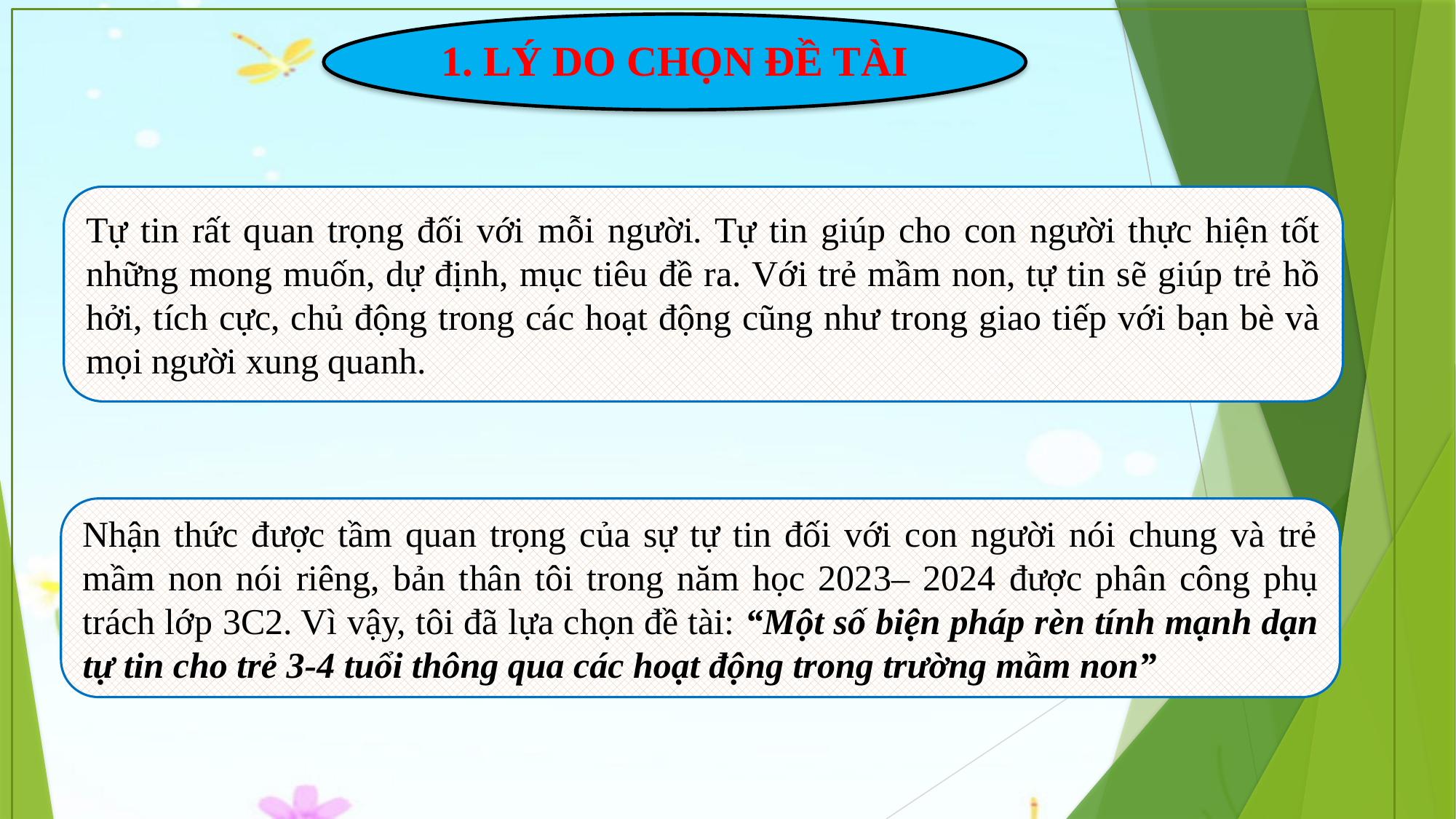

1. LÝ DO CHỌN ĐỀ TÀI
Tự tin rất quan trọng đối với mỗi người. Tự tin giúp cho con người thực hiện tốt những mong muốn, dự định, mục tiêu đề ra. Với trẻ mầm non, tự tin sẽ giúp trẻ hồ hởi, tích cực, chủ động trong các hoạt động cũng như trong giao tiếp với bạn bè và mọi người xung quanh.

Nhận thức được tầm quan trọng của sự tự tin đối với con người nói chung và trẻ mầm non nói riêng, bản thân tôi trong năm học 2023– 2024 được phân công phụ trách lớp 3C2. Vì vậy, tôi đã lựa chọn đề tài: “Một số biện pháp rèn tính mạnh dạn tự tin cho trẻ 3-4 tuổi thông qua các hoạt động trong trường mầm non”